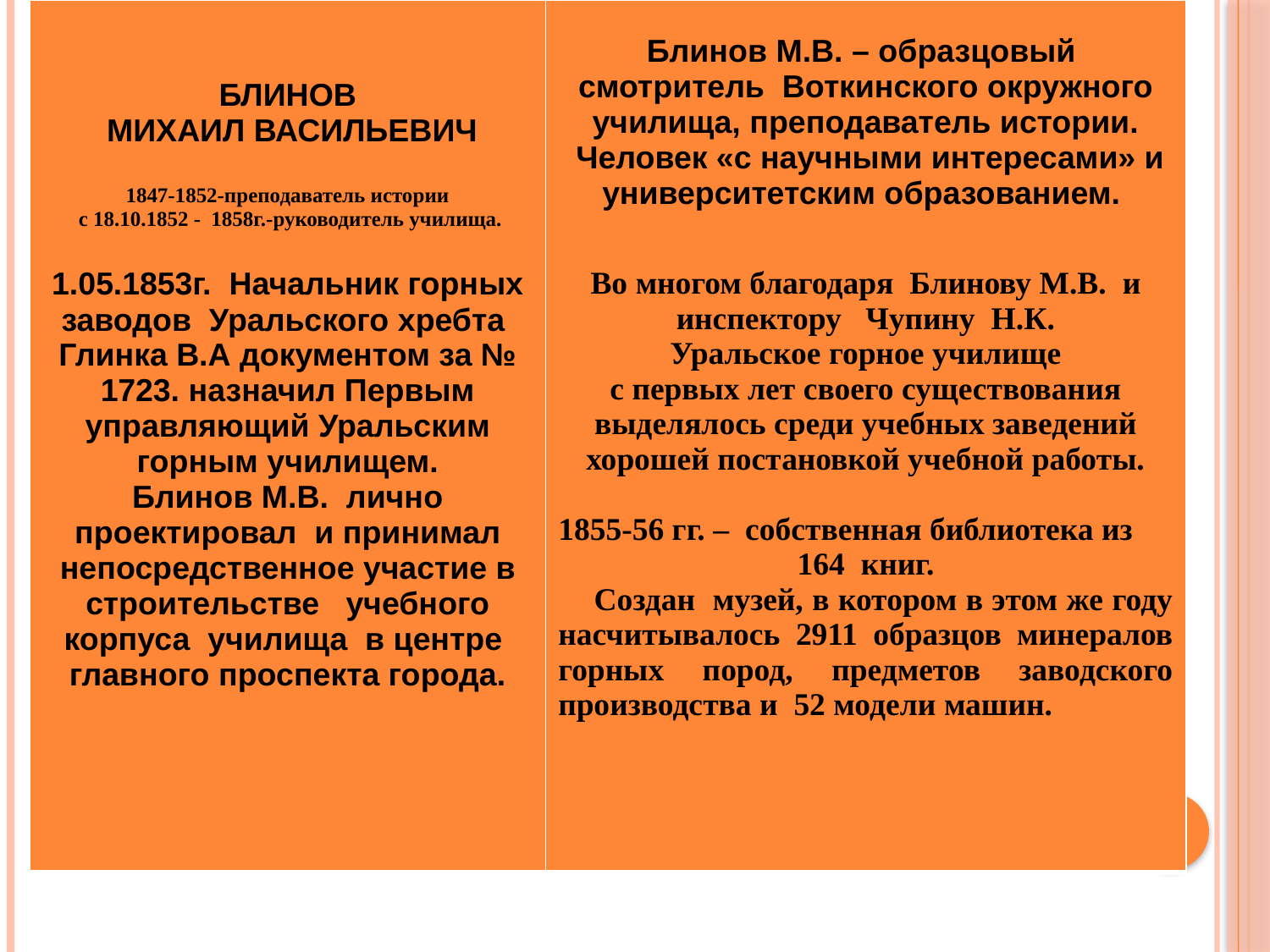

| БЛИНОВ МИХАИЛ ВАСИЛЬЕВИЧ 1847-1852-преподаватель истории с 18.10.1852 - 1858г.-руководитель училища. 1.05.1853г. Начальник горных заводов Уральского хребта Глинка В.А документом за № 1723. назначил Первым управляющий Уральским горным училищем. Блинов М.В. лично проектировал и принимал непосредственное участие в строительстве учебного корпуса училища в центре главного проспекта города. | Блинов М.В. – образцовый смотритель Воткинского окружного училища, преподаватель истории. Человек «с научными интересами» и университетским образованием. Во многом благодаря Блинову М.В. и инспектору Чупину Н.К. Уральское горное училище с первых лет своего существования выделялось среди учебных заведений хорошей постановкой учебной работы. 1855-56 гг. – собственная библиотека из 164 книг. Создан музей, в котором в этом же году насчитывалось 2911 образцов минералов горных пород, предметов заводского производства и 52 модели машин. |
| --- | --- |